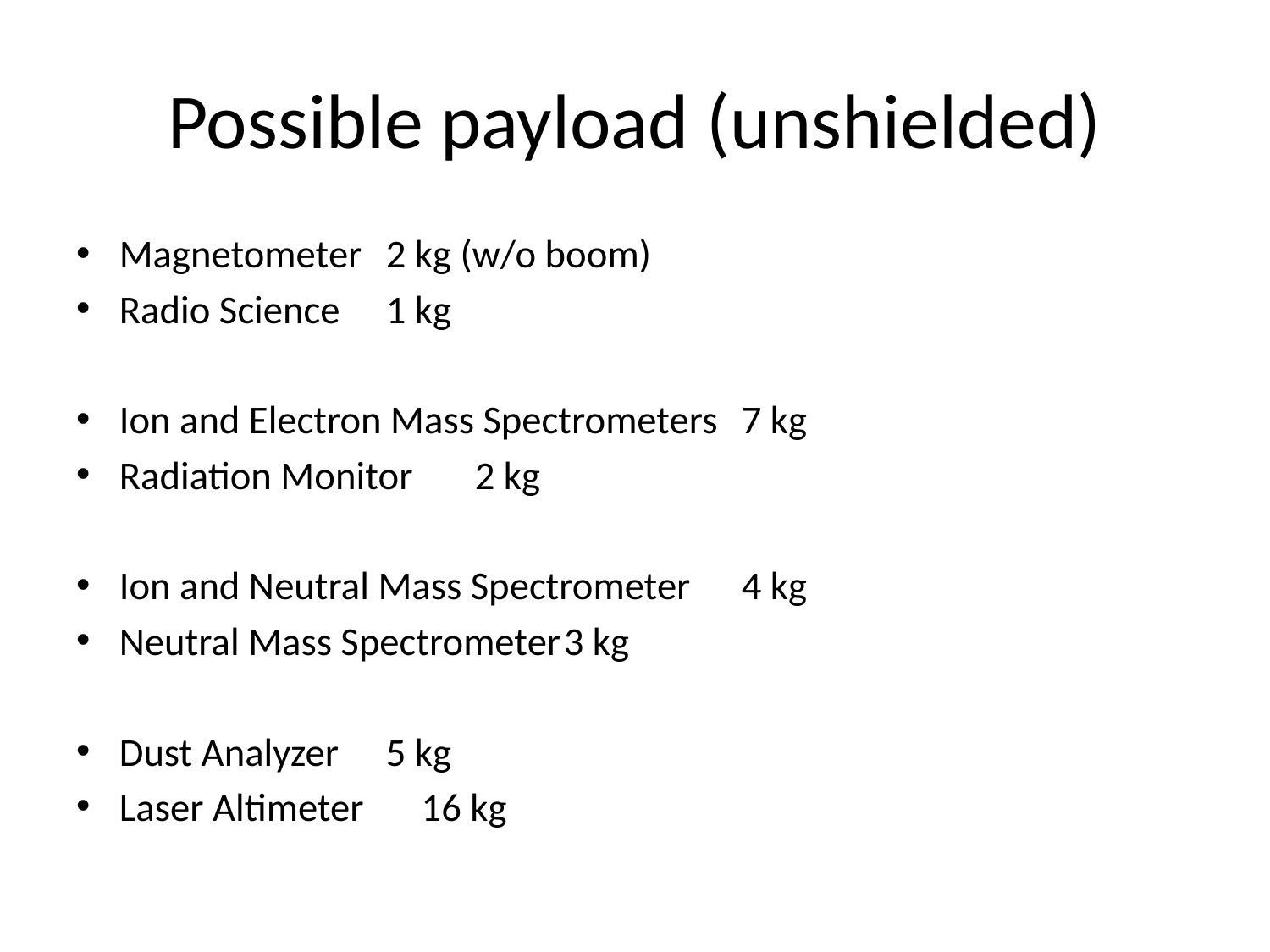

# Possible payload (unshielded)
Magnetometer 								2 kg (w/o boom)
Radio Science 									1 kg

Ion and Electron Mass Spectrometers		7 kg
Radiation Monitor 							2 kg

Ion and Neutral Mass Spectrometer			4 kg
Neutral Mass Spectrometer					3 kg

Dust Analyzer 									5 kg
Laser Altimeter 							    16 kg